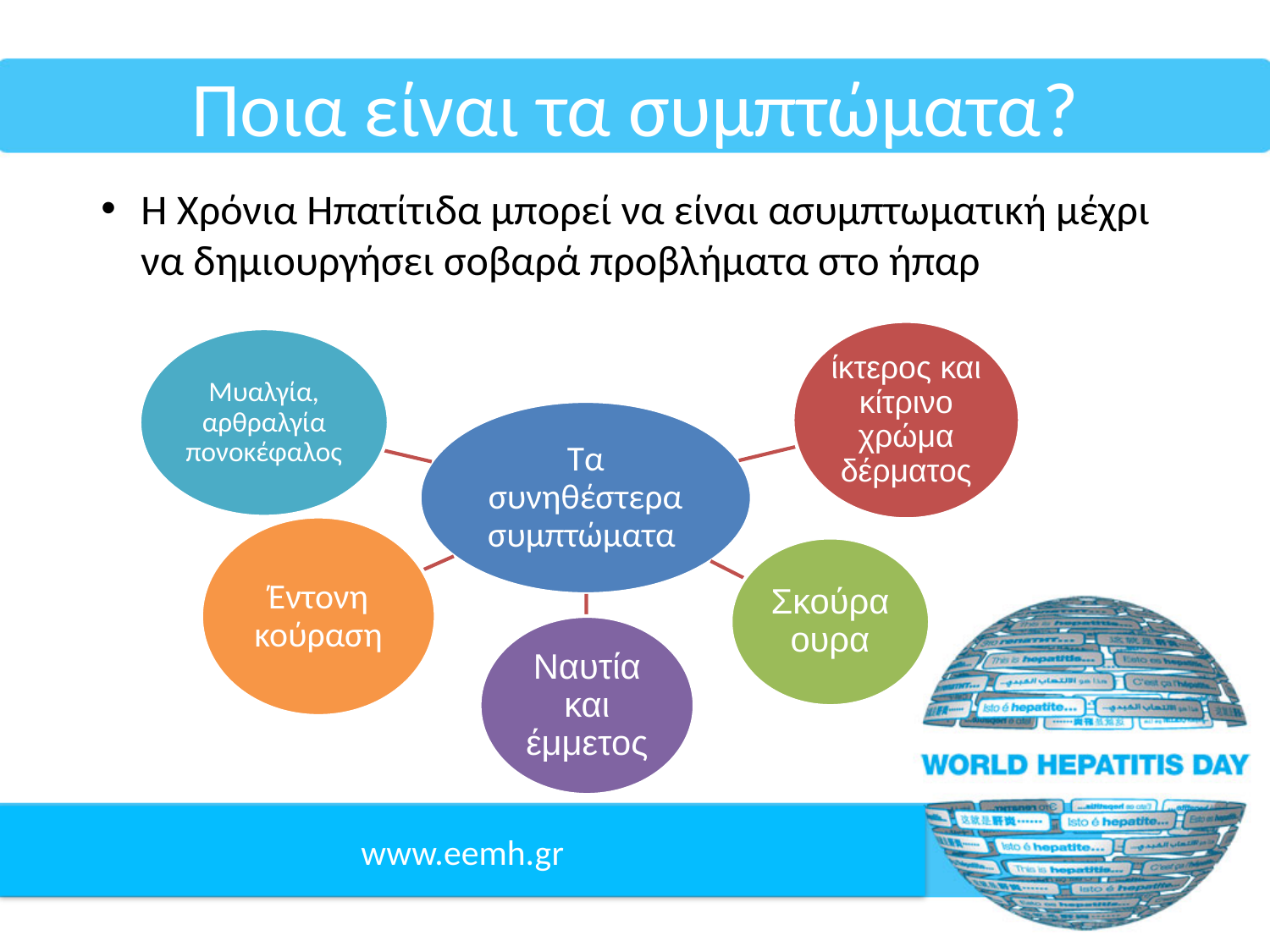

# Ποια είναι τα συμπτώματα?
Η Χρόνια Ηπατίτιδα μπορεί να είναι ασυμπτωματική μέχρι να δημιουργήσει σοβαρά προβλήματα στο ήπαρ

Τα συνηθέστερα συμπτώματα

ίκτερος και κίτρινο χρώμα δέρματος

Σκούρα ουρα

Ναυτία και έμμετος

Μυαλγία, αρθραλγία πονοκέφαλος

Έντονη κούραση